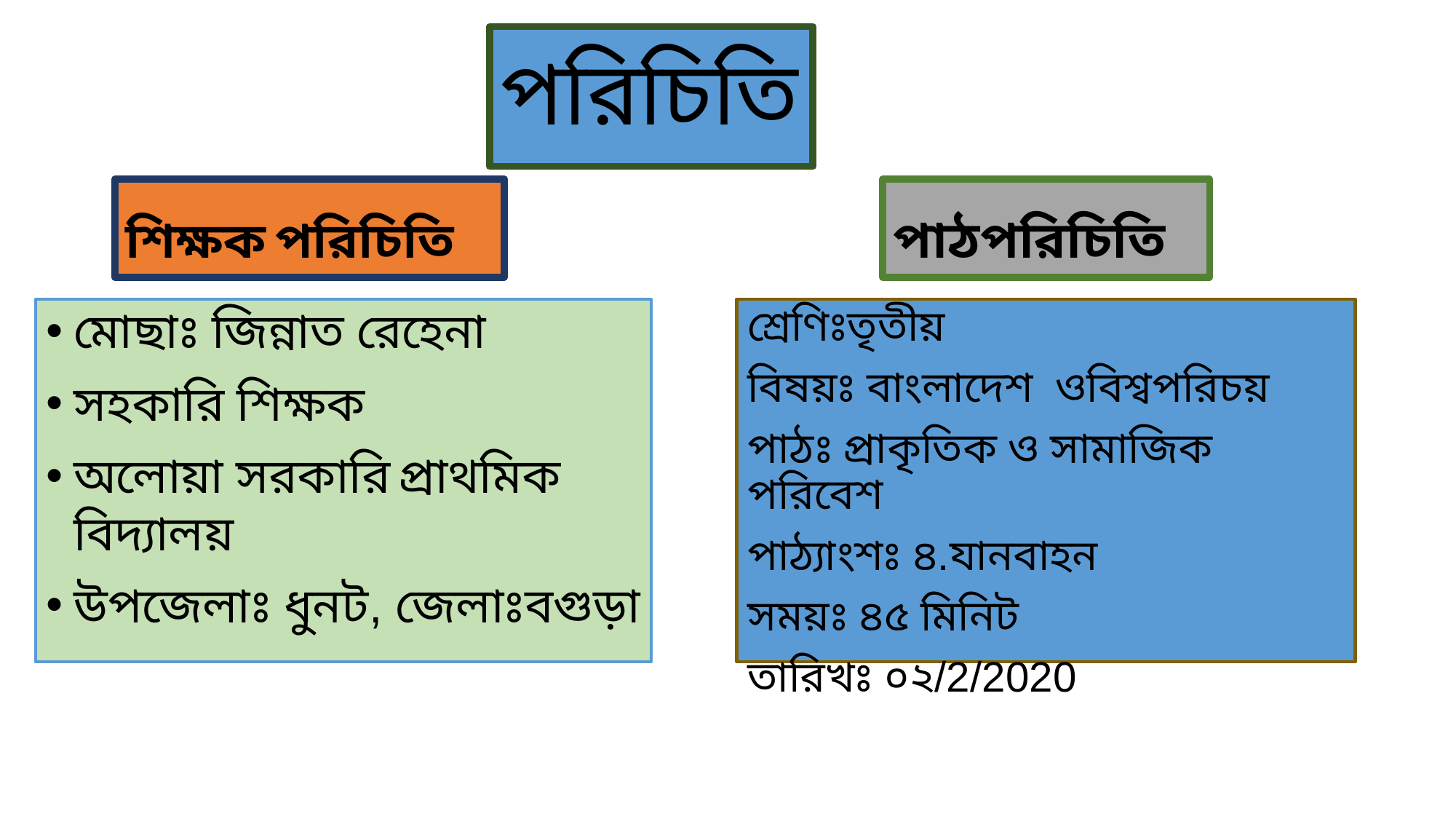

# পরিচিতি
শিক্ষক পরিচিতি
পাঠপরিচিতি
মোছাঃ জিন্নাত রেহেনা
সহকারি শিক্ষক
অলোয়া সরকারি প্রাথমিক বিদ্যালয়
উপজেলাঃ ধুনট, জেলাঃবগুড়া

শ্রেণিঃতৃতীয়
বিষয়ঃ বাংলাদেশ  ওবিশ্বপরিচয়
পাঠঃ প্রাকৃতিক ও সামাজিক পরিবেশ
পাঠ্যাংশঃ ৪.যানবাহন
সময়ঃ ৪৫ মিনিট
তারিখঃ ০২/2/2020